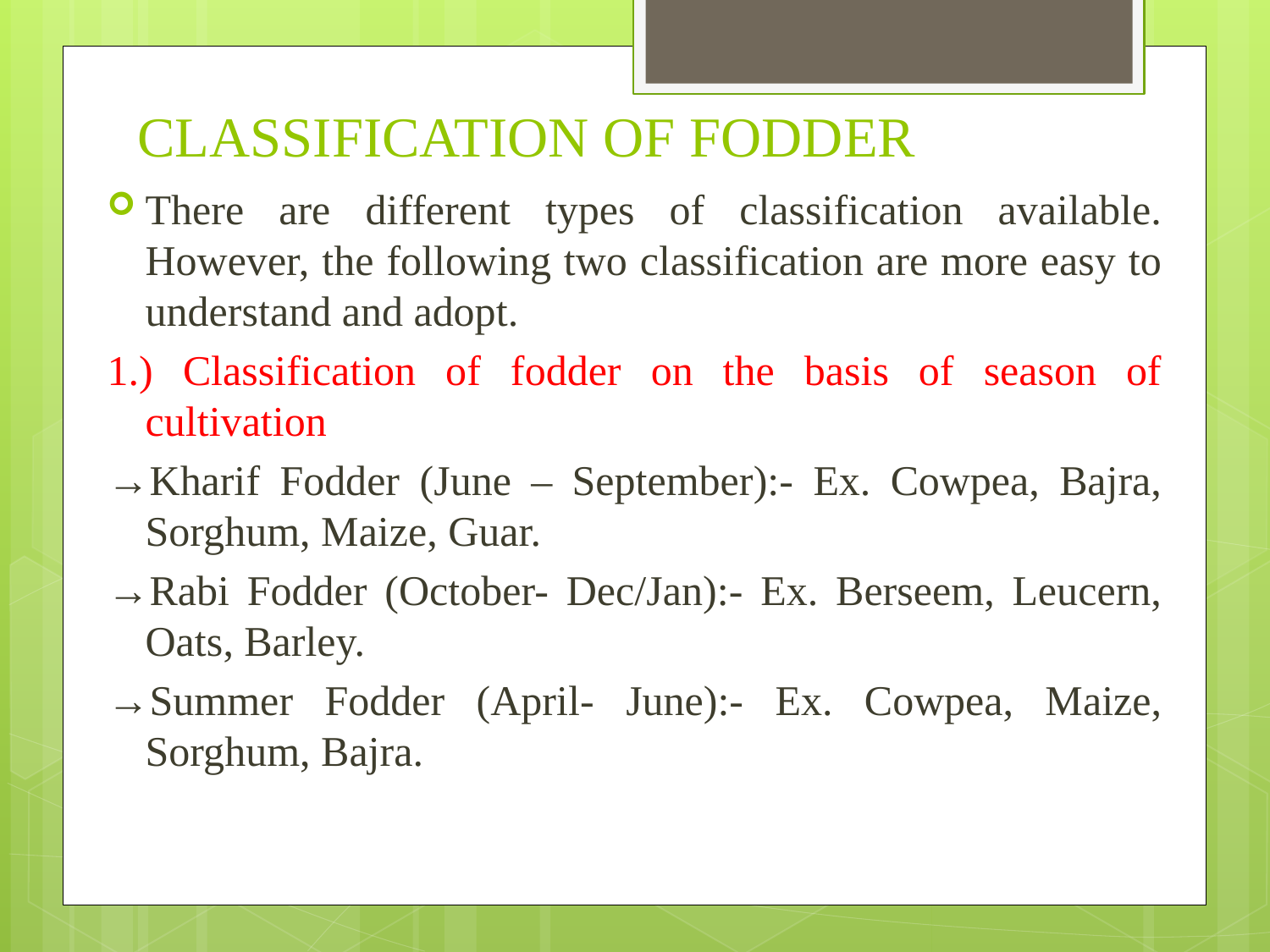

# CLASSIFICATION OF FODDER
There are different types of classification available. However, the following two classification are more easy to understand and adopt.
1.) Classification of fodder on the basis of season of cultivation
→Kharif Fodder (June – September):- Ex. Cowpea, Bajra, Sorghum, Maize, Guar.
→Rabi Fodder (October- Dec/Jan):- Ex. Berseem, Leucern, Oats, Barley.
→Summer Fodder (April- June):- Ex. Cowpea, Maize, Sorghum, Bajra.